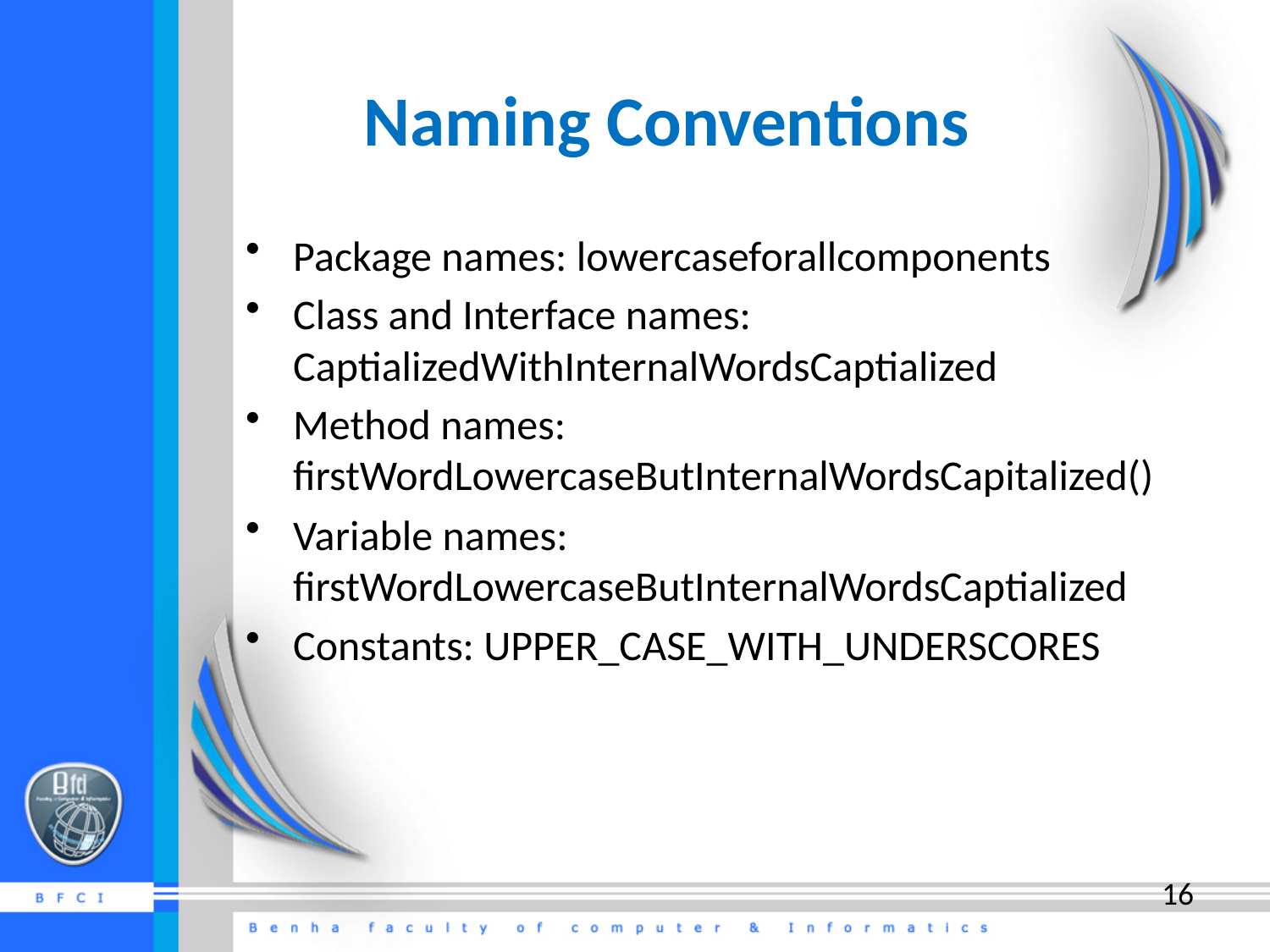

# Naming Conventions
Package names: lowercaseforallcomponents
Class and Interface names: CaptializedWithInternalWordsCaptialized
Method names: firstWordLowercaseButInternalWordsCapitalized()
Variable names: firstWordLowercaseButInternalWordsCaptialized
Constants: UPPER_CASE_WITH_UNDERSCORES
16